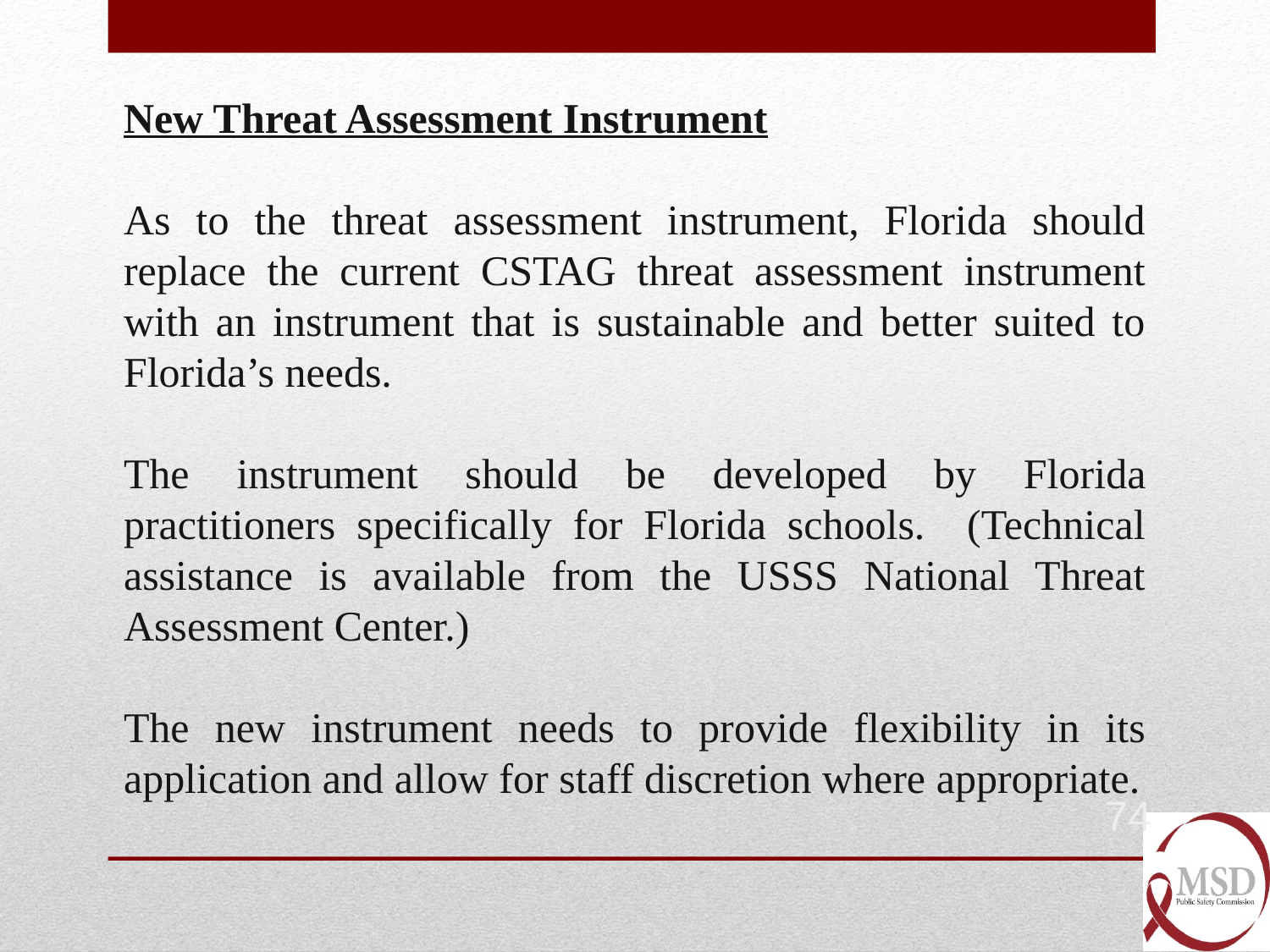

New Threat Assessment Instrument

As to the threat assessment instrument, Florida should replace the current CSTAG threat assessment instrument with an instrument that is sustainable and better suited to Florida’s needs.

The instrument should be developed by Florida practitioners specifically for Florida schools.  (Technical assistance is available from the USSS National Threat Assessment Center.)

The new instrument needs to provide flexibility in its application and allow for staff discretion where appropriate.
74